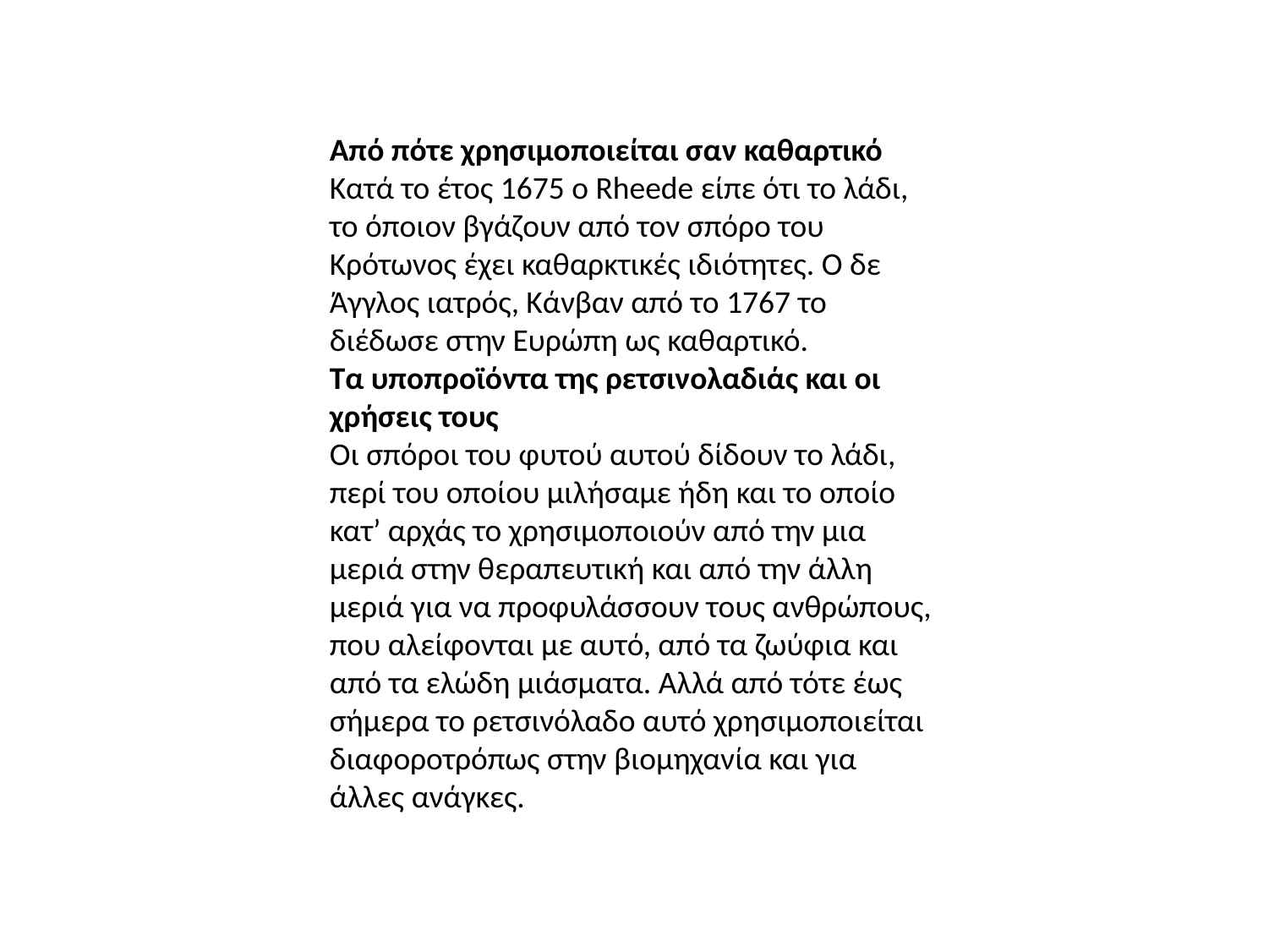

Από πότε χρησιμοποιείται σαν καθαρτικό
Κατά το έτος 1675 ο Rheede είπε ότι το λάδι, το όποιον βγάζουν από τον σπόρο του Κρότωνος έχει καθαρκτικές ιδιότητες. Ο δε Άγγλος ιατρός, Κάνβαν από τo 1767 το διέδωσε στην Ευρώπη ως καθαρτικό.
Τα υποπροϊόντα της ρετσινολαδιάς και οι χρήσεις τους
Οι σπόροι του φυτού αυτού δίδουν το λάδι, περί του οποίου μιλήσαμε ήδη και το οποίο κατ’ αρχάς το χρησιμοποιούν από την μια μεριά στην θεραπευτική και από την άλλη μεριά για να προφυλάσσουν τους ανθρώπους, που αλείφονται με αυτό, από τα ζωύφια και από τα ελώδη μιάσματα. Αλλά από τότε έως σήμερα το ρετσινόλαδο αυτό χρησιμοποιείται διαφοροτρόπως στην βιομηχανία και για άλλες ανάγκες.